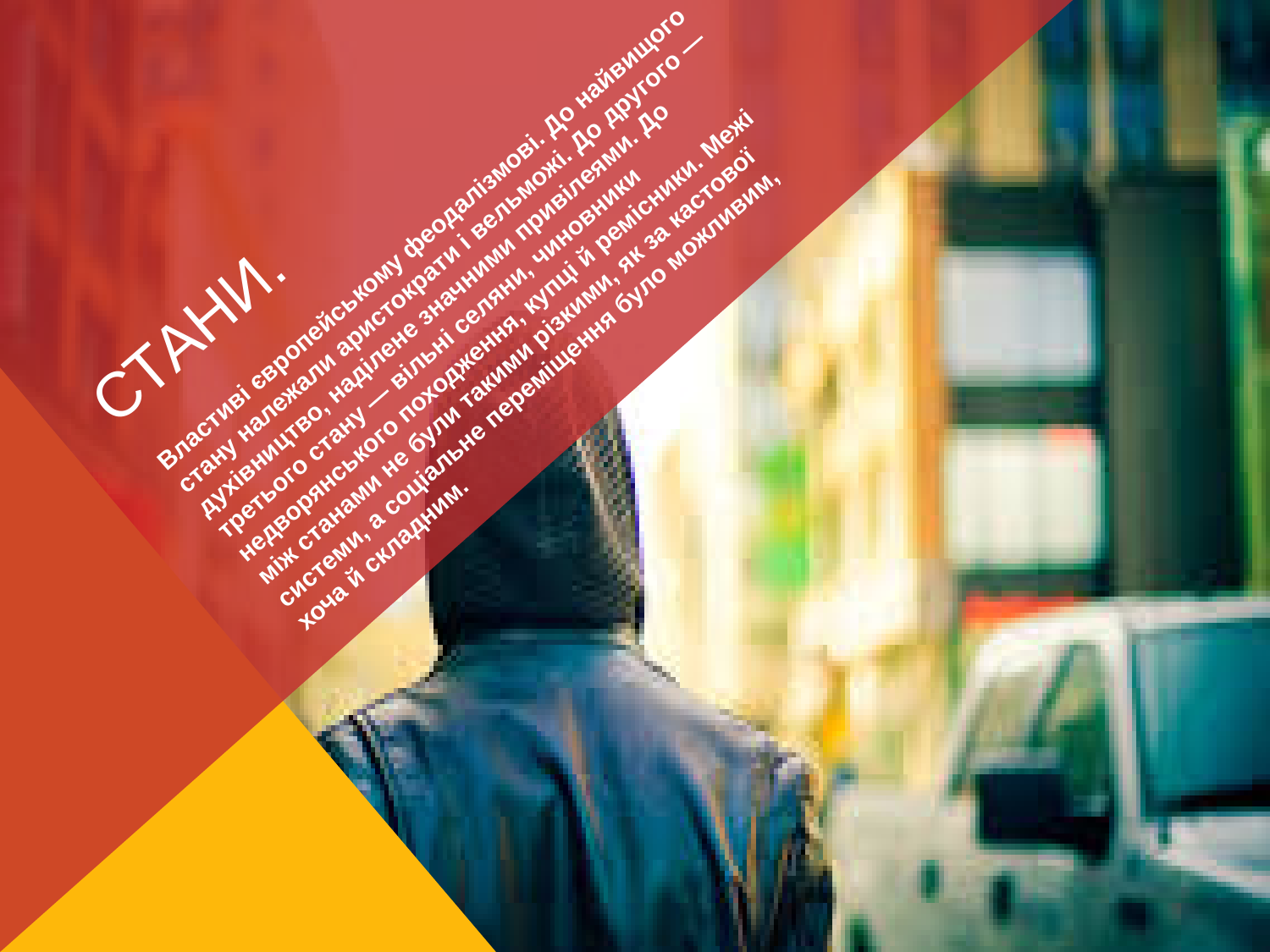

# Стани.
Властиві європейському феодалізмові. До найвищого стану належали аристократи і вельможі. До другого — духівництво, наділене значними привілеями. До третього стану — вільні селяни, чиновники недворянського походження, купці й ремісники. Межі між станами не були такими різкими, як за кастової системи, а соціальне переміщення було можливим, хоча й складним.